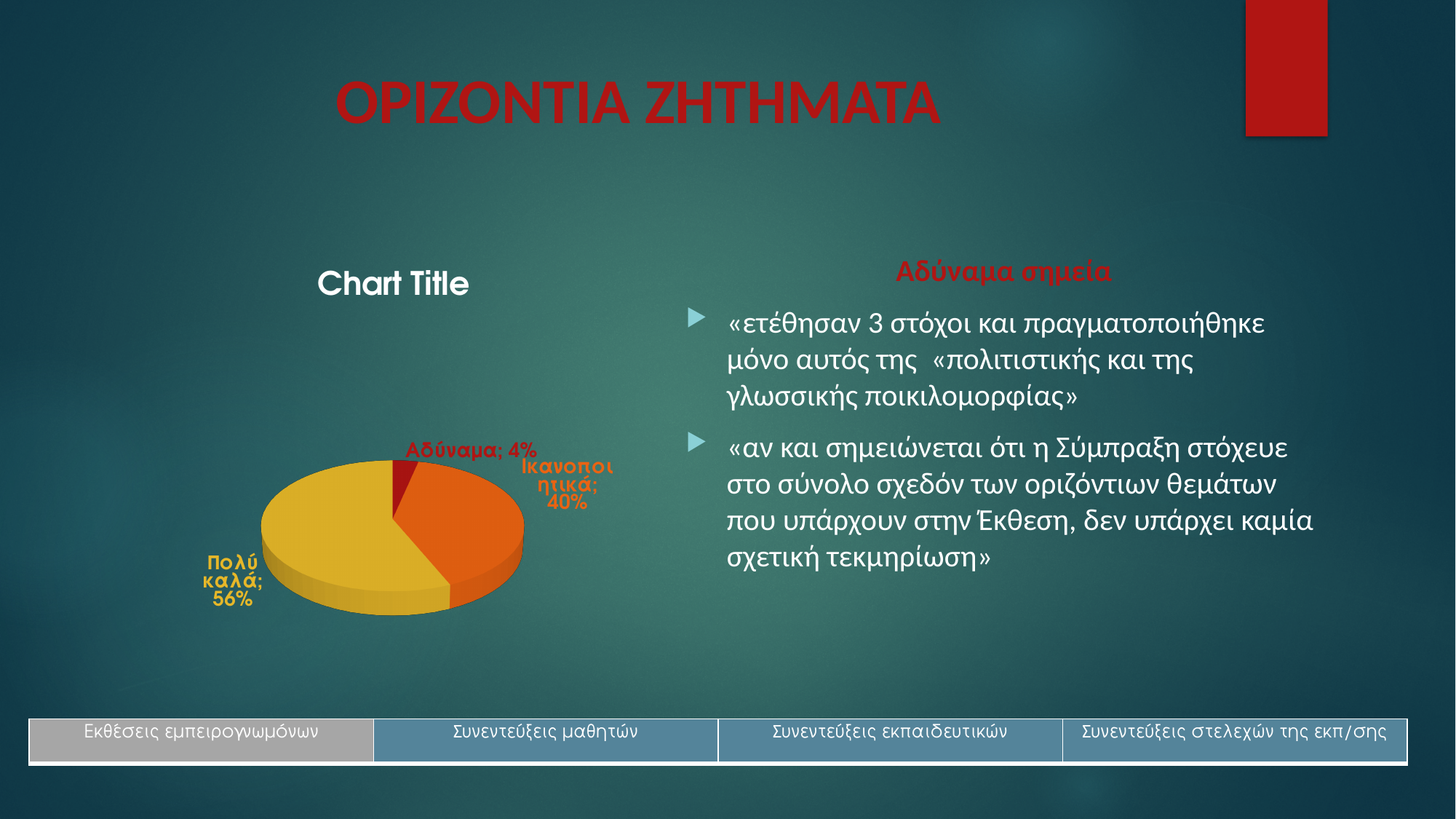

# ΟΡΙΖΟΝΤΙΑ ΖΗΤΗΜΑΤΑ
Αδύναμα σημεία
«ετέθησαν 3 στόχοι και πραγματοποιήθηκε μόνο αυτός της  «πολιτιστικής και της γλωσσικής ποικιλομορφίας»
«αν και σημειώνεται ότι η Σύμπραξη στόχευε στο σύνολο σχεδόν των οριζόντιων θεμάτων που υπάρχουν στην Έκθεση, δεν υπάρχει καμία σχετική τεκμηρίωση»

[unsupported chart]

| Εκθέσεις εμπειρογνωμόνων | Συνεντεύξεις μαθητών | Συνεντεύξεις εκπαιδευτικών | Συνεντεύξεις στελεχών της εκπ/σης |
| --- | --- | --- | --- |